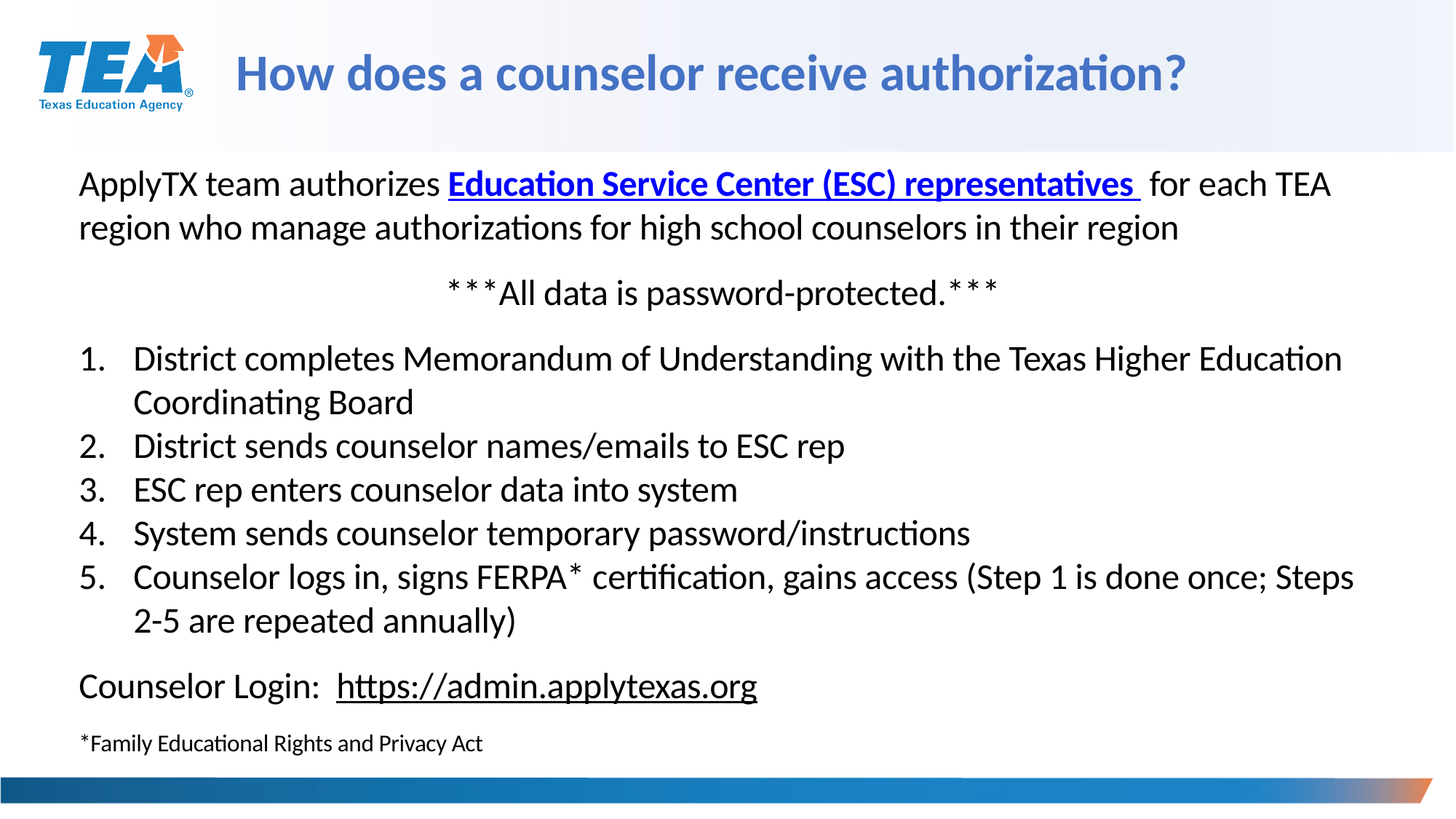

# How does a counselor receive authorization?
ApplyTX team authorizes Education Service Center (ESC) representatives  for each TEA region who manage authorizations for high school counselors in their region

***All data is password-protected.***

District completes Memorandum of Understanding with the Texas Higher Education Coordinating Board
District sends counselor names/emails to ESC rep
ESC rep enters counselor data into system
System sends counselor temporary password/instructions
Counselor logs in, signs FERPA* certification, gains access (Step 1 is done once; Steps 2-5 are repeated annually)

Counselor Login:  https://admin.applytexas.org

*Family Educational Rights and Privacy Act